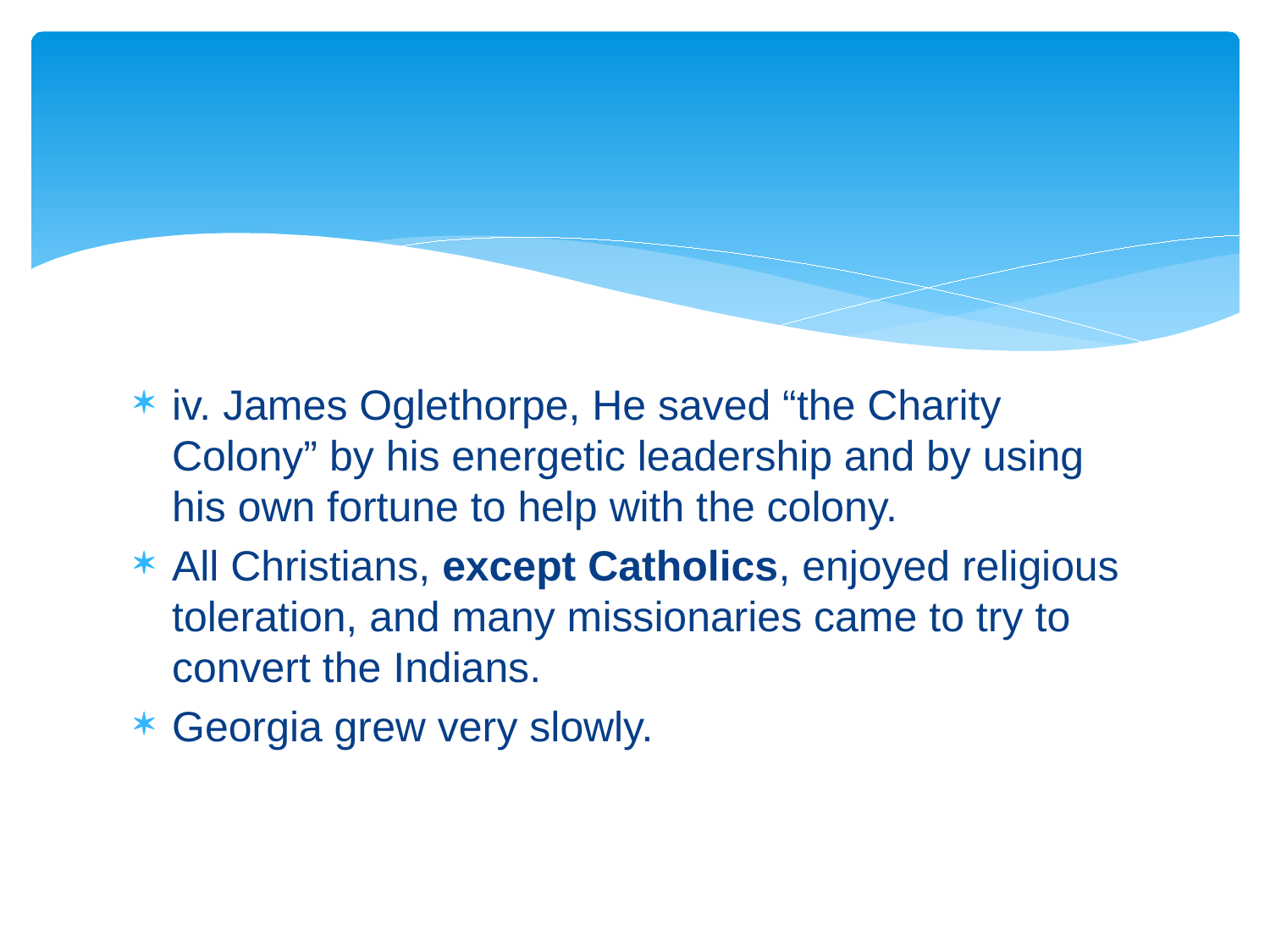

#
iv. James Oglethorpe, He saved “the Charity Colony” by his energetic leadership and by using his own fortune to help with the colony.
All Christians, except Catholics, enjoyed religious toleration, and many missionaries came to try to convert the Indians.
Georgia grew very slowly.